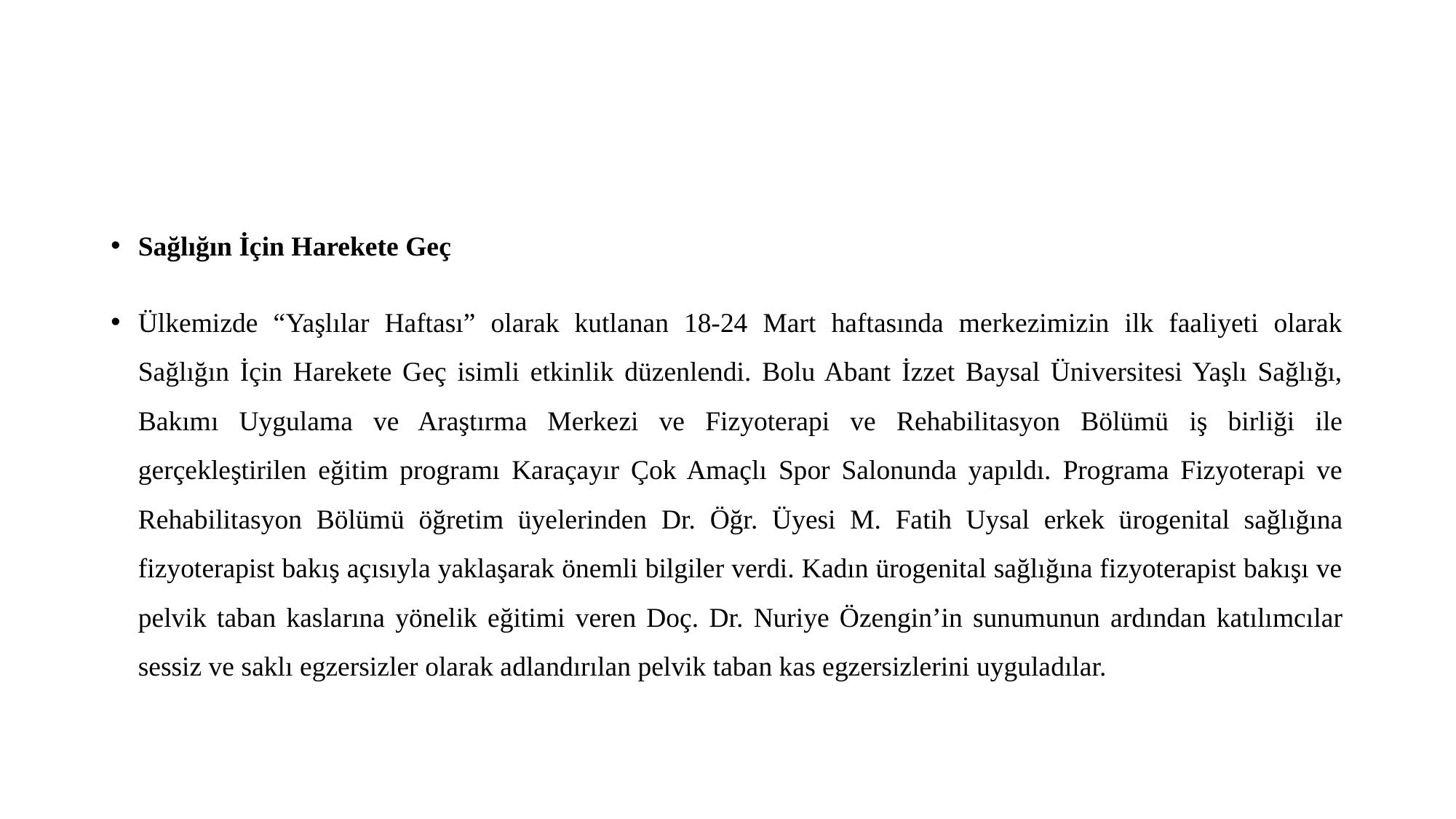

#
Sağlığın İçin Harekete Geç
Ülkemizde “Yaşlılar Haftası” olarak kutlanan 18-24 Mart haftasında merkezimizin ilk faaliyeti olarak Sağlığın İçin Harekete Geç isimli etkinlik düzenlendi. Bolu Abant İzzet Baysal Üniversitesi Yaşlı Sağlığı, Bakımı Uygulama ve Araştırma Merkezi ve Fizyoterapi ve Rehabilitasyon Bölümü iş birliği ile gerçekleştirilen eğitim programı Karaçayır Çok Amaçlı Spor Salonunda yapıldı. Programa Fizyoterapi ve Rehabilitasyon Bölümü öğretim üyelerinden Dr. Öğr. Üyesi M. Fatih Uysal erkek ürogenital sağlığına fizyoterapist bakış açısıyla yaklaşarak önemli bilgiler verdi. Kadın ürogenital sağlığına fizyoterapist bakışı ve pelvik taban kaslarına yönelik eğitimi veren Doç. Dr. Nuriye Özengin’in sunumunun ardından katılımcılar sessiz ve saklı egzersizler olarak adlandırılan pelvik taban kas egzersizlerini uyguladılar.